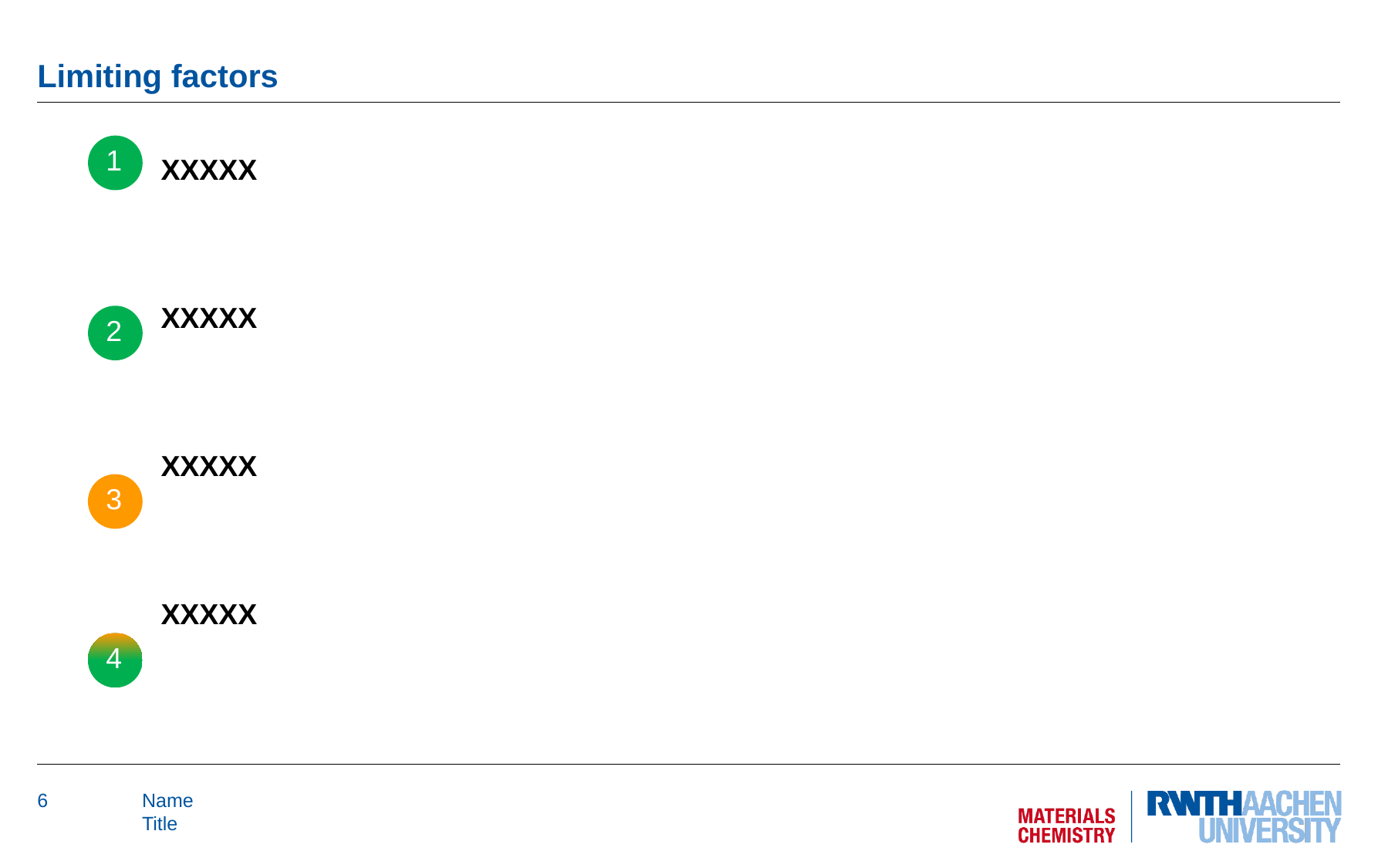

# Limiting factors

1
XXXXX

XXXXX

XXXXX

XXXXX

2

3

4